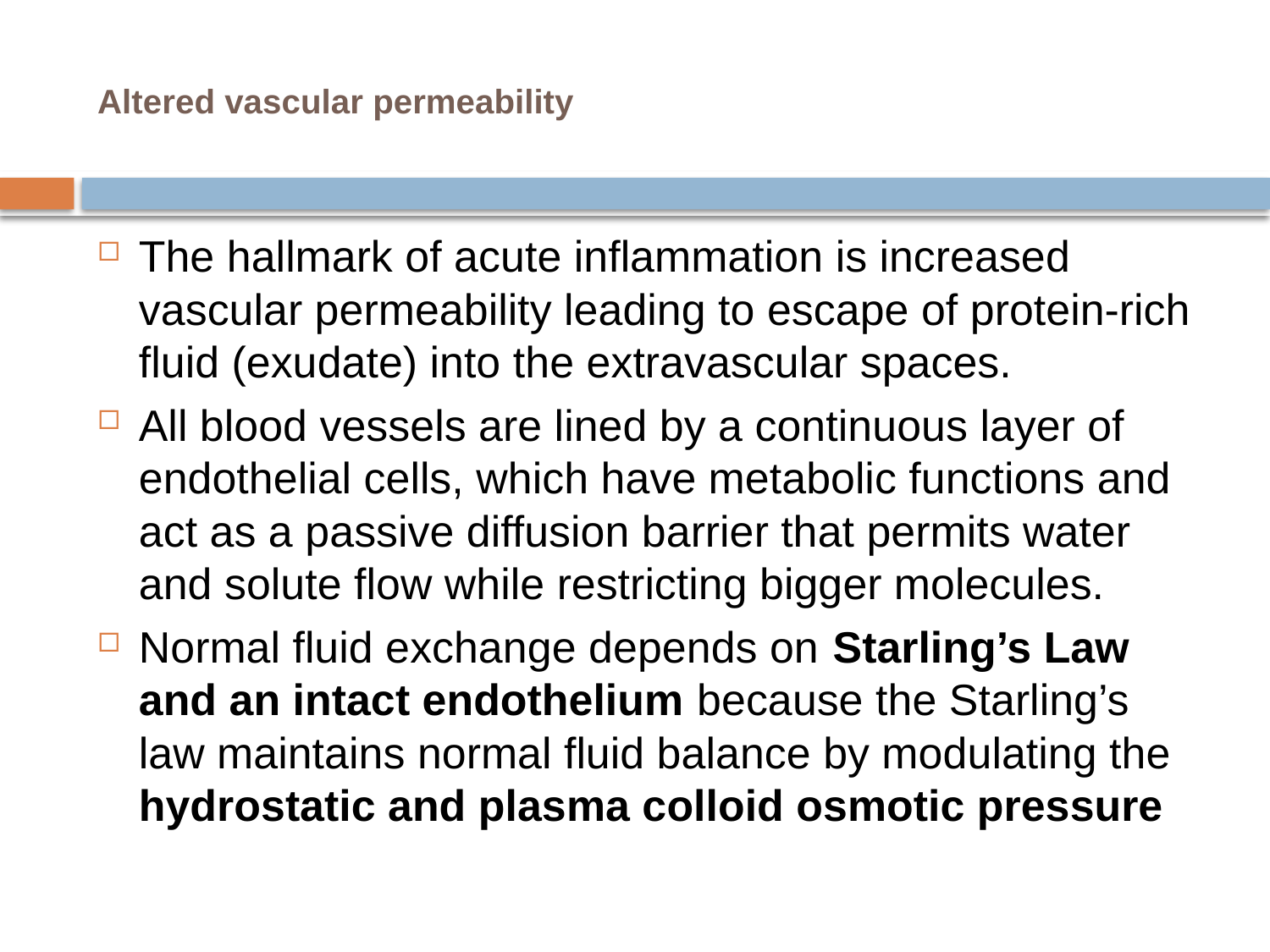

# Altered vascular permeability
The hallmark of acute inflammation is increased vascular permeability leading to escape of protein-rich fluid (exudate) into the extravascular spaces.
All blood vessels are lined by a continuous layer of endothelial cells, which have metabolic functions and act as a passive diffusion barrier that permits water and solute flow while restricting bigger molecules.
Normal fluid exchange depends on Starling’s Law and an intact endothelium because the Starling’s law maintains normal fluid balance by modulating the hydrostatic and plasma colloid osmotic pressure